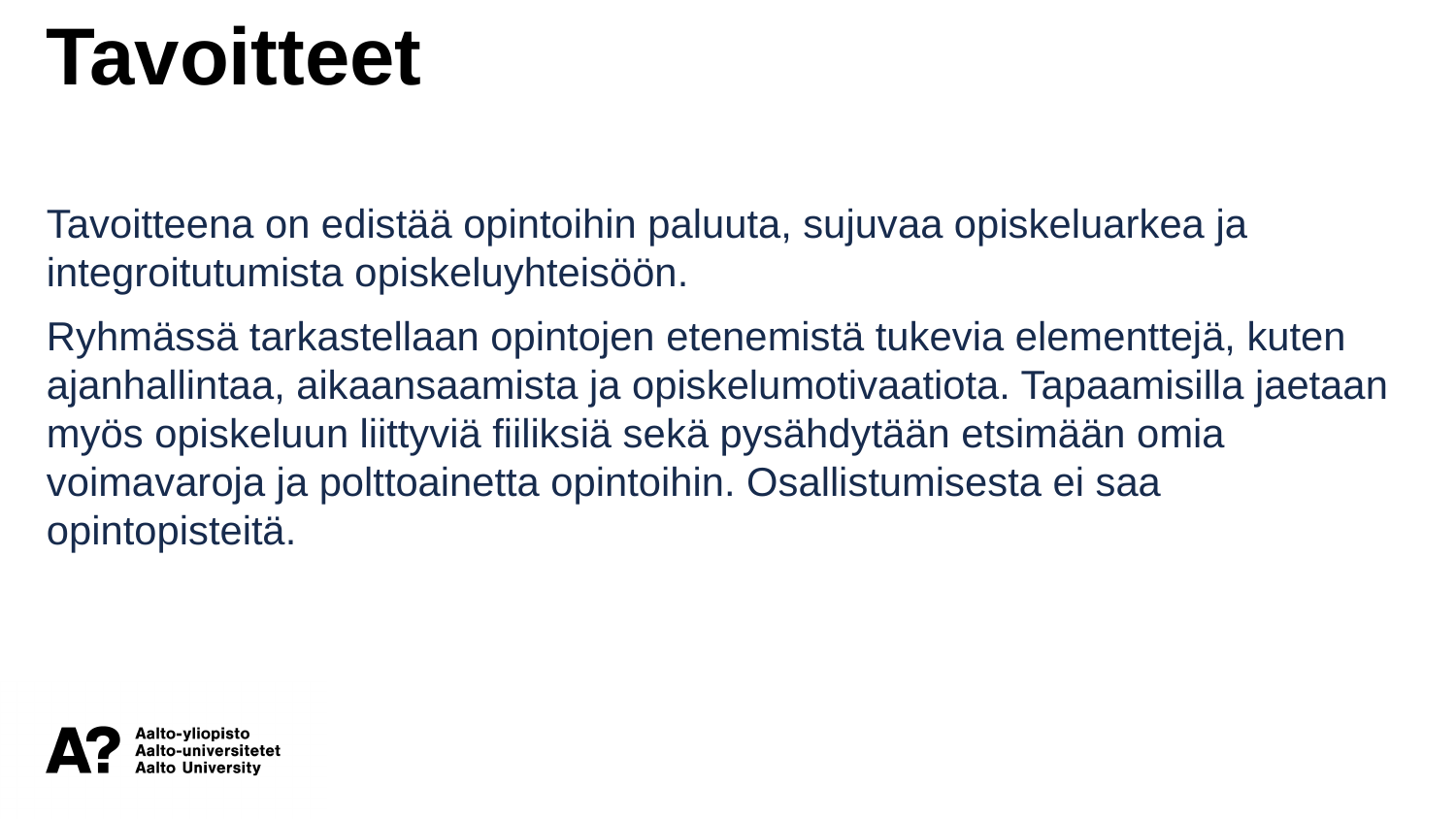

Tavoitteet
Tavoitteena on edistää opintoihin paluuta, sujuvaa opiskeluarkea ja integroitutumista opiskeluyhteisöön.
Ryhmässä tarkastellaan opintojen etenemistä tukevia elementtejä, kuten ajanhallintaa, aikaansaamista ja opiskelumotivaatiota. Tapaamisilla jaetaan myös opiskeluun liittyviä fiiliksiä sekä pysähdytään etsimään omia voimavaroja ja polttoainetta opintoihin. Osallistumisesta ei saa opintopisteitä.